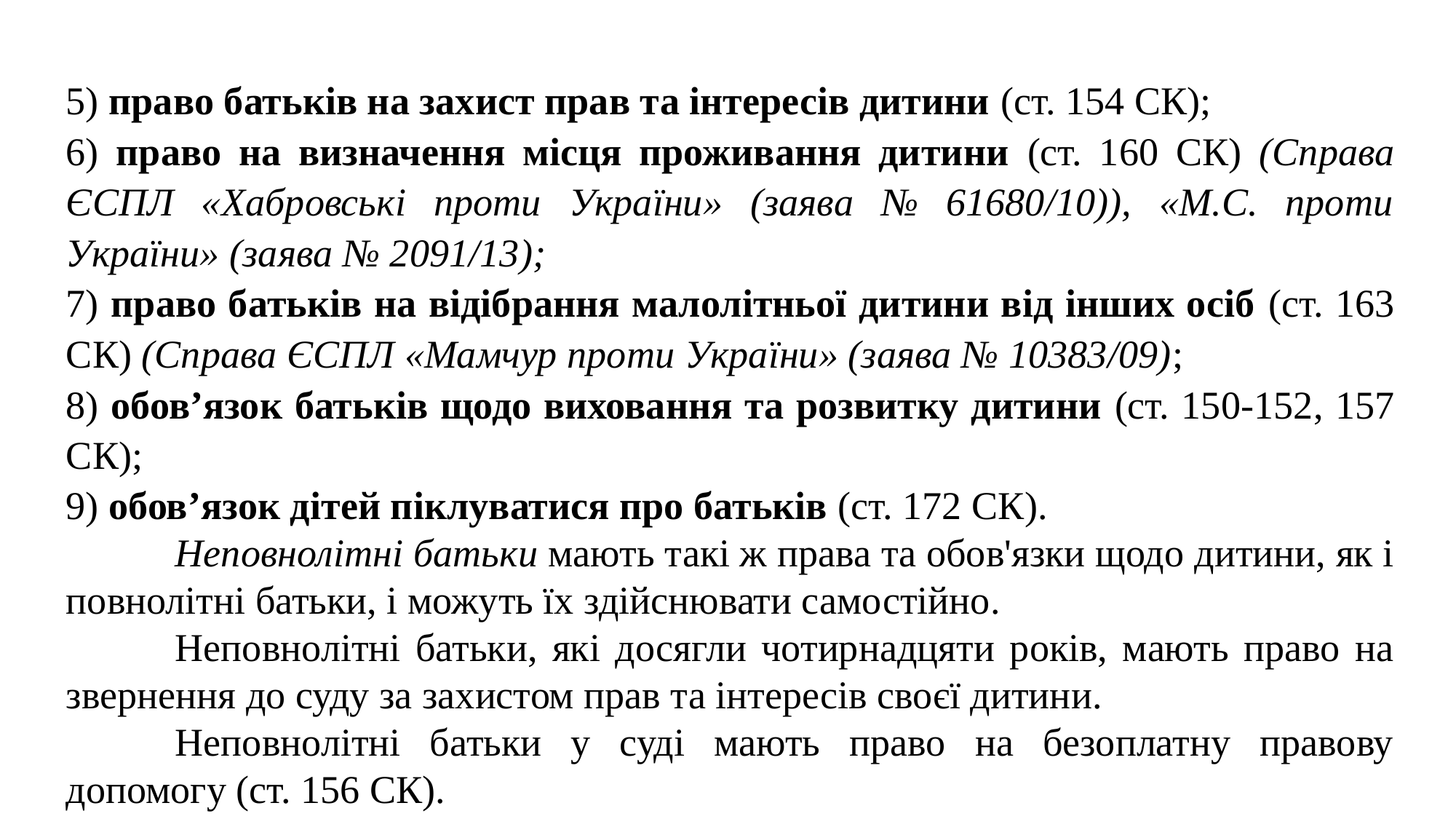

5) право батьків на захист прав та інтересів дитини (ст. 154 СК);
6) право на визначення місця проживання дитини (ст. 160 СК) (Справа ЄСПЛ «Хабровські проти України» (заява № 61680/10)), «М.С. проти України» (заява № 2091/13);
7) право батьків на відібрання малолітньої дитини від інших осіб (ст. 163 СК) (Справа ЄСПЛ «Мамчур проти України» (заява № 10383/09);
8) обов’язок батьків щодо виховання та розвитку дитини (ст. 150-152, 157 СК);
9) обов’язок дітей піклуватися про батьків (ст. 172 СК).
	Неповнолітні батьки мають такі ж права та обов'язки щодо дитини, як і повнолітні батьки, і можуть їх здійснювати самостійно.
	Неповнолітні батьки, які досягли чотирнадцяти років, мають право на звернення до суду за захистом прав та інтересів своєї дитини.
	Неповнолітні батьки у суді мають право на безоплатну правову допомогу (ст. 156 СК).